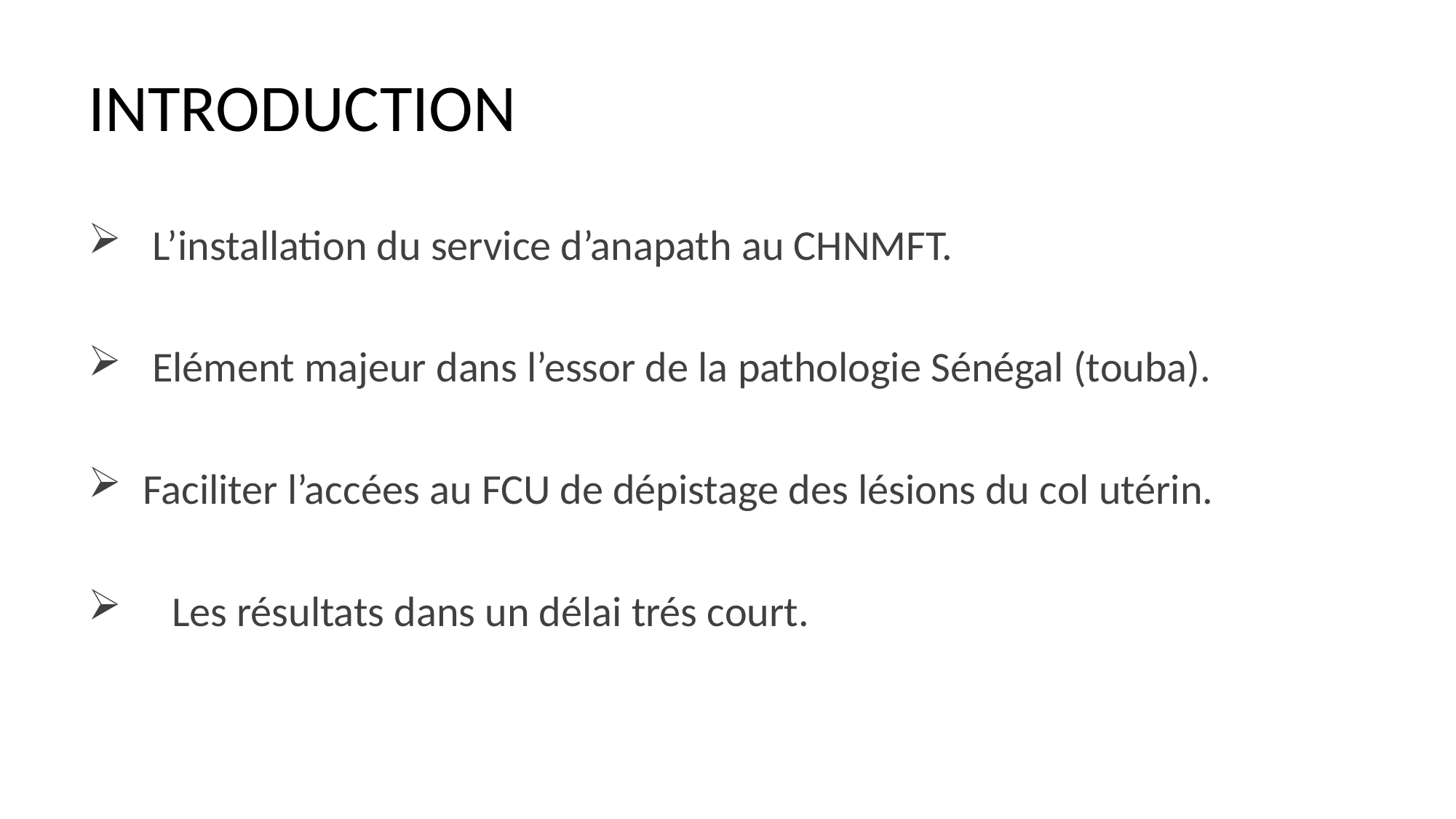

# INTRODUCTION
 L’installation du service d’anapath au CHNMFT.

 Elément majeur dans l’essor de la pathologie Sénégal (touba).

Faciliter l’accées au FCU de dépistage des lésions du col utérin.

   Les résultats dans un délai trés court.